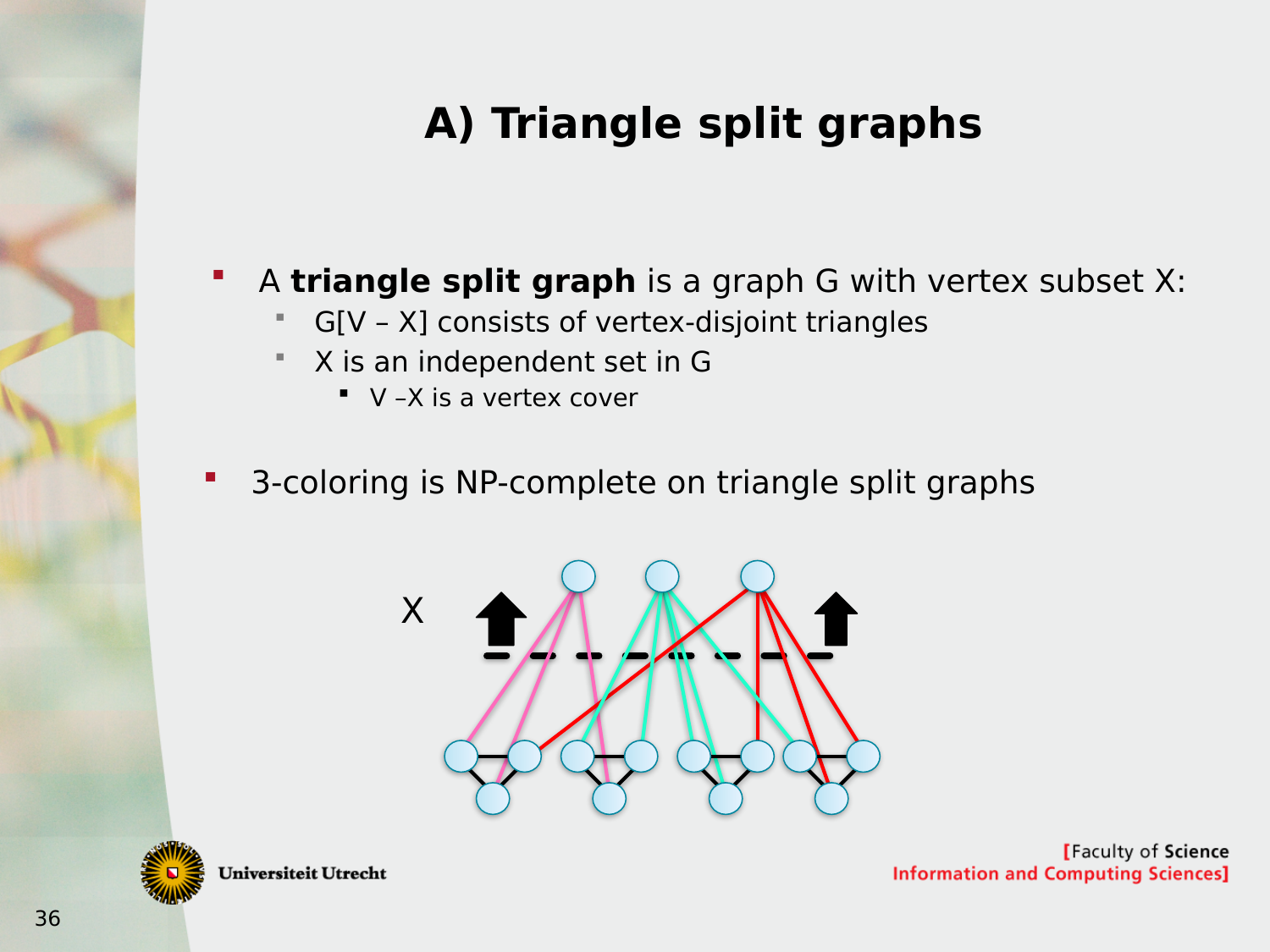

# A) Triangle split graphs
A triangle split graph is a graph G with vertex subset X:
G[V – X] consists of vertex-disjoint triangles
X is an independent set in G
V –X is a vertex cover

3-coloring is NP-complete on triangle split graphs

X